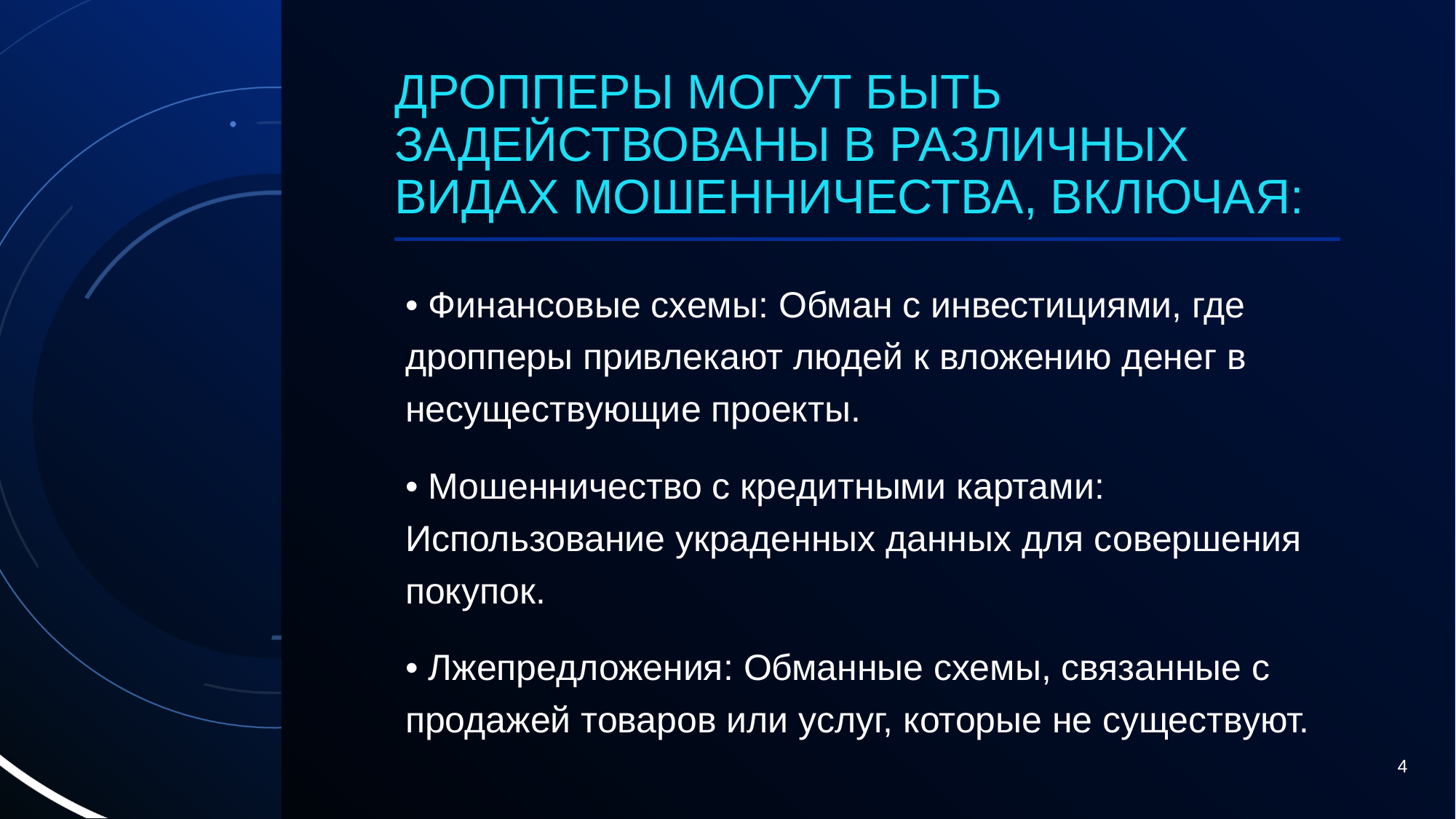

# Дропперы могут быть задействованы в различных видах мошенничества, включая:
• Финансовые схемы: Обман с инвестициями, где дропперы привлекают людей к вложению денег в несуществующие проекты.
• Мошенничество с кредитными картами: Использование украденных данных для совершения покупок.
• Лжепредложения: Обманные схемы, связанные с продажей товаров или услуг, которые не существуют.
4